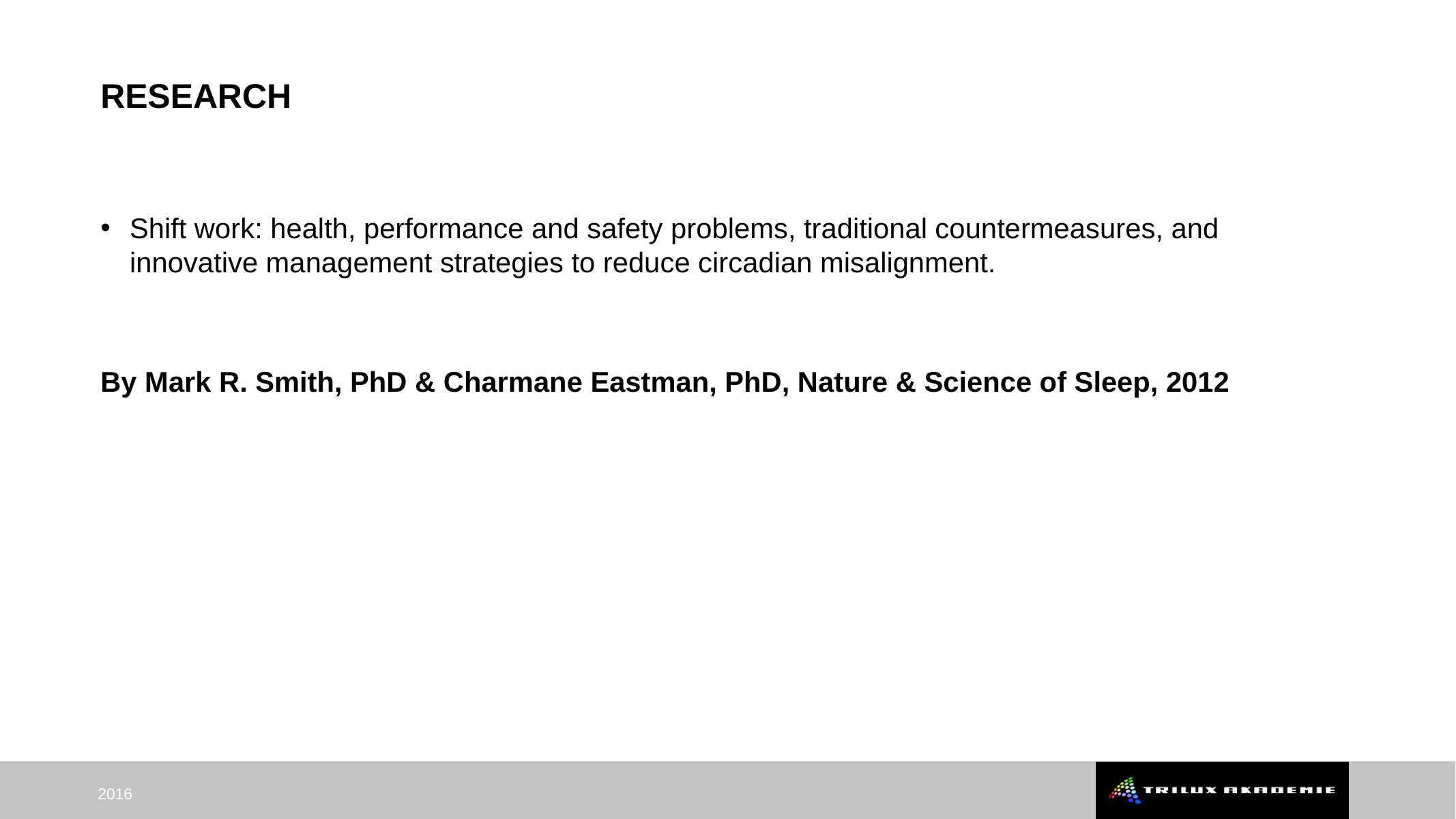

# research
Shift work: health, performance and safety problems, traditional countermeasures, and innovative management strategies to reduce circadian misalignment.

By Mark R. Smith, PhD & Charmane Eastman, PhD, Nature & Science of Sleep, 2012